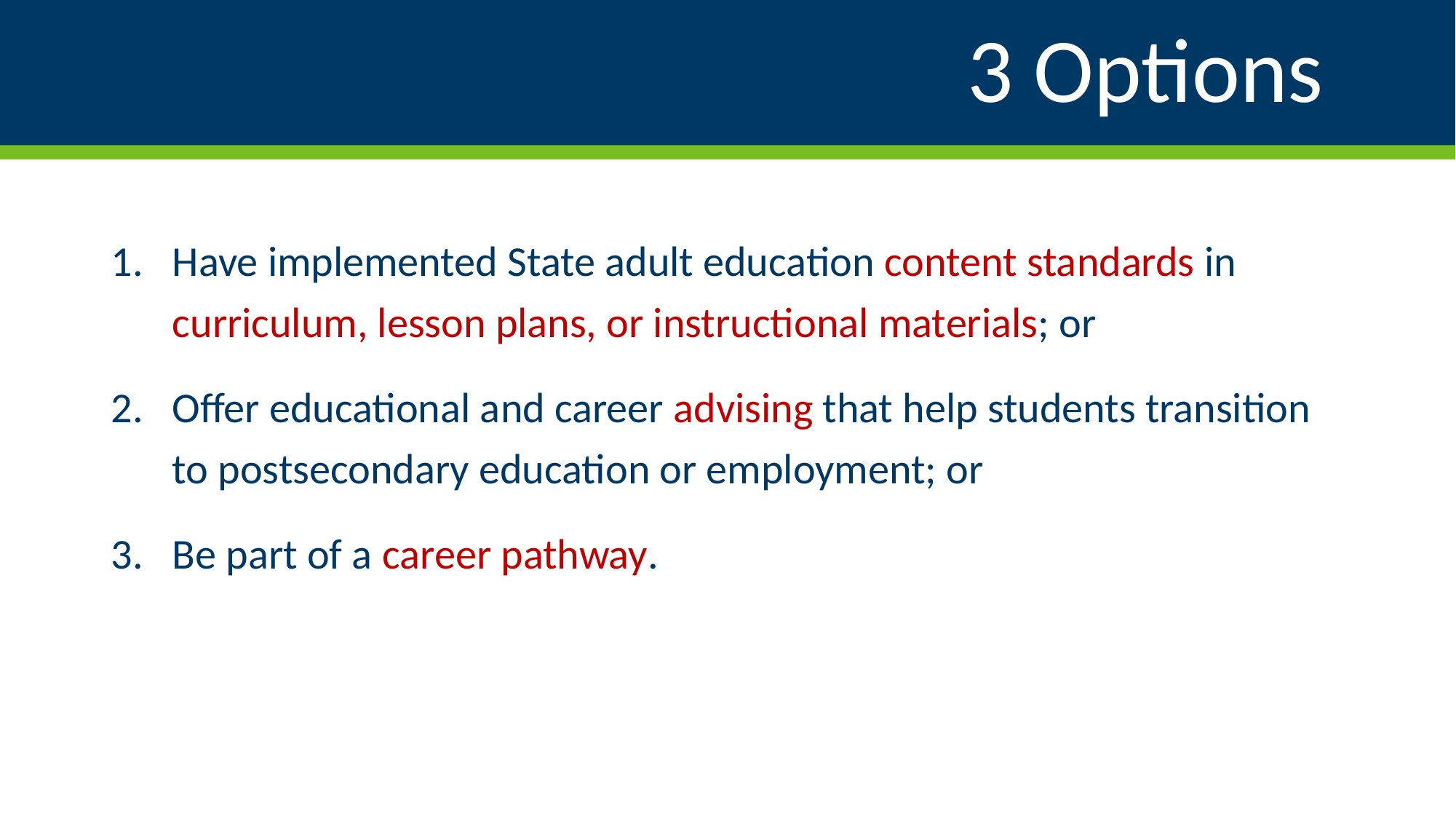

# 3 Options
Have implemented State adult education content standards in curriculum, lesson plans, or instructional materials; or
Offer educational and career advising that help students transition to postsecondary education or employment; or
Be part of a career pathway.